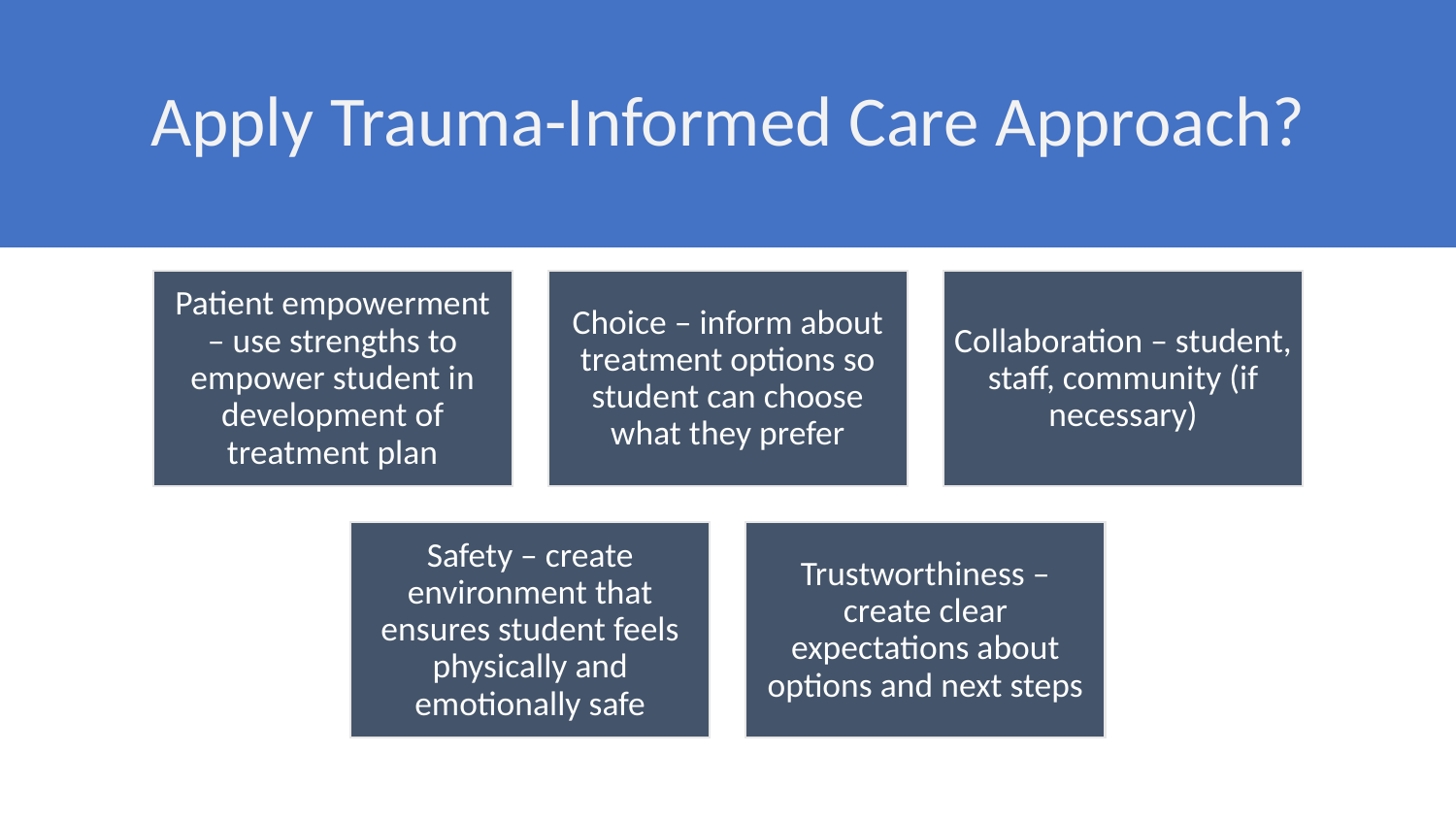

# Apply Trauma-Informed Care Approach?
Patient empowerment – use strengths to empower student in development of treatment plan
Choice – inform about treatment options so student can choose what they prefer
Collaboration – student, staff, community (if necessary)
Safety – create environment that ensures student feels physically and emotionally safe
Trustworthiness – create clear expectations about options and next steps